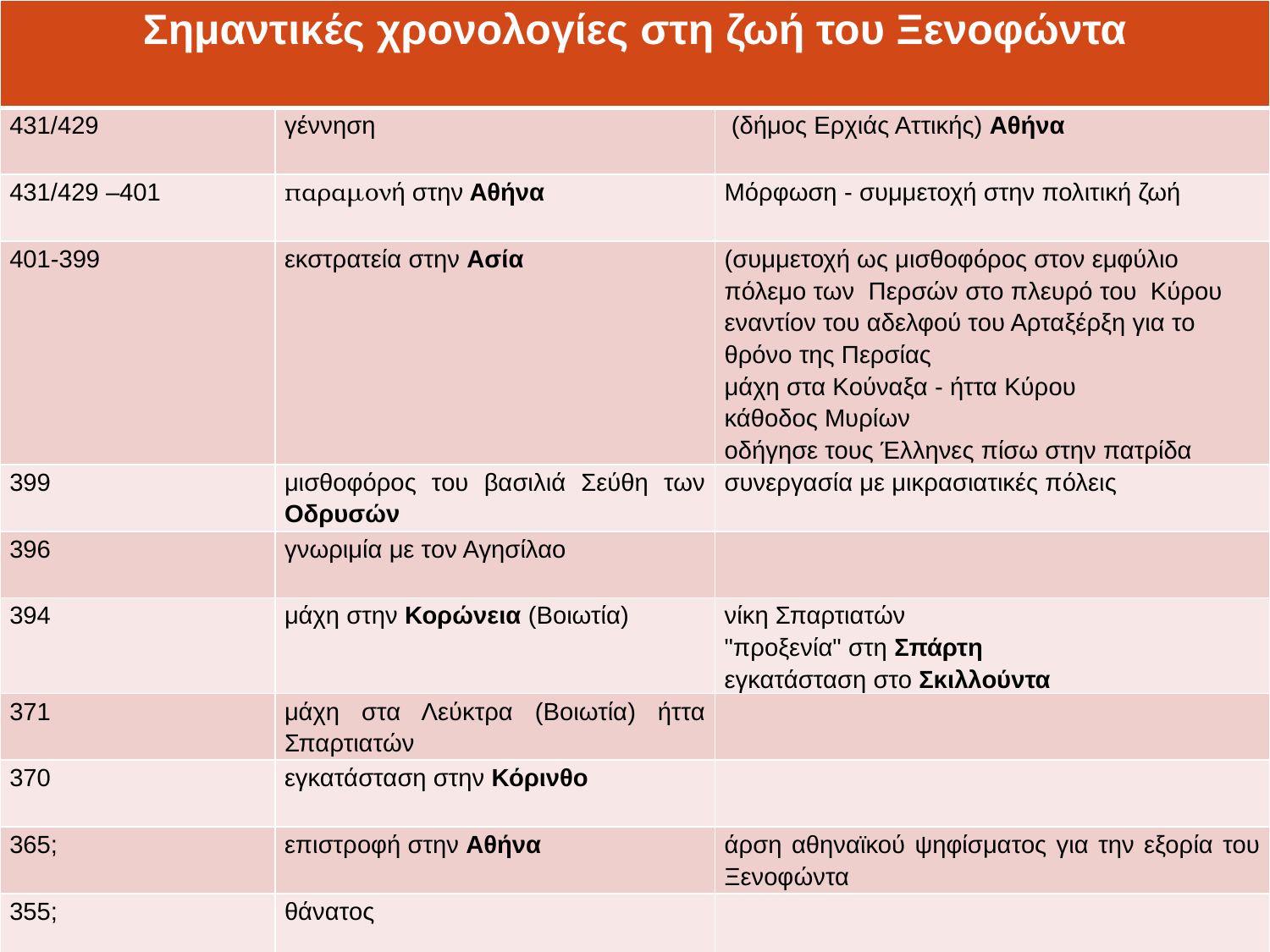

| Σημαντικές χρονολογίες στη ζωή του Ξενοφώντα |  |  |
| --- | --- | --- |
| 431/429 | γέννηση | (δήμος Ερχιάς Αττικής) Αθήνα |
| 431/429 –401 | παραμονή στην Αθήνα | Μόρφωση - συμμετοχή στην πολιτική ζωή |
| 401-399 | εκστρατεία στην Ασία | (συμμετοχή ως μισθοφόρος στον εμφύλιο πόλεμο των Περσών στο πλευρό του Κύρου εναντίον του αδελφού του Αρταξέρξη για το θρόνο της Περσίας μάχη στα Κούναξα - ήττα Κύρου κάθοδος Μυρίων οδήγησε τους Έλληνες πίσω στην πατρίδα |
| 399 | μισθοφόρος του βασιλιά Σεύθη των Οδρυσών | συνεργασία με μικρασιατικές πόλεις |
| 396 | γνωριμία με τον Αγησίλαο |  |
| 394 | μάχη στην Κορώνεια (Βοιωτία) | νίκη Σπαρτιατών "προξενία" στη Σπάρτη εγκατάσταση στο Σκιλλούντα |
| 371 | μάχη στα Λεύκτρα (Βοιωτία) ήττα Σπαρτιατών |  |
| 370 | εγκατάσταση στην Κόρινθο |  |
| 365; | επιστροφή στην Αθήνα | άρση αθηναϊκού ψηφίσματος για την εξορία του Ξενοφώντα |
| 355; | θάνατος |  |
#